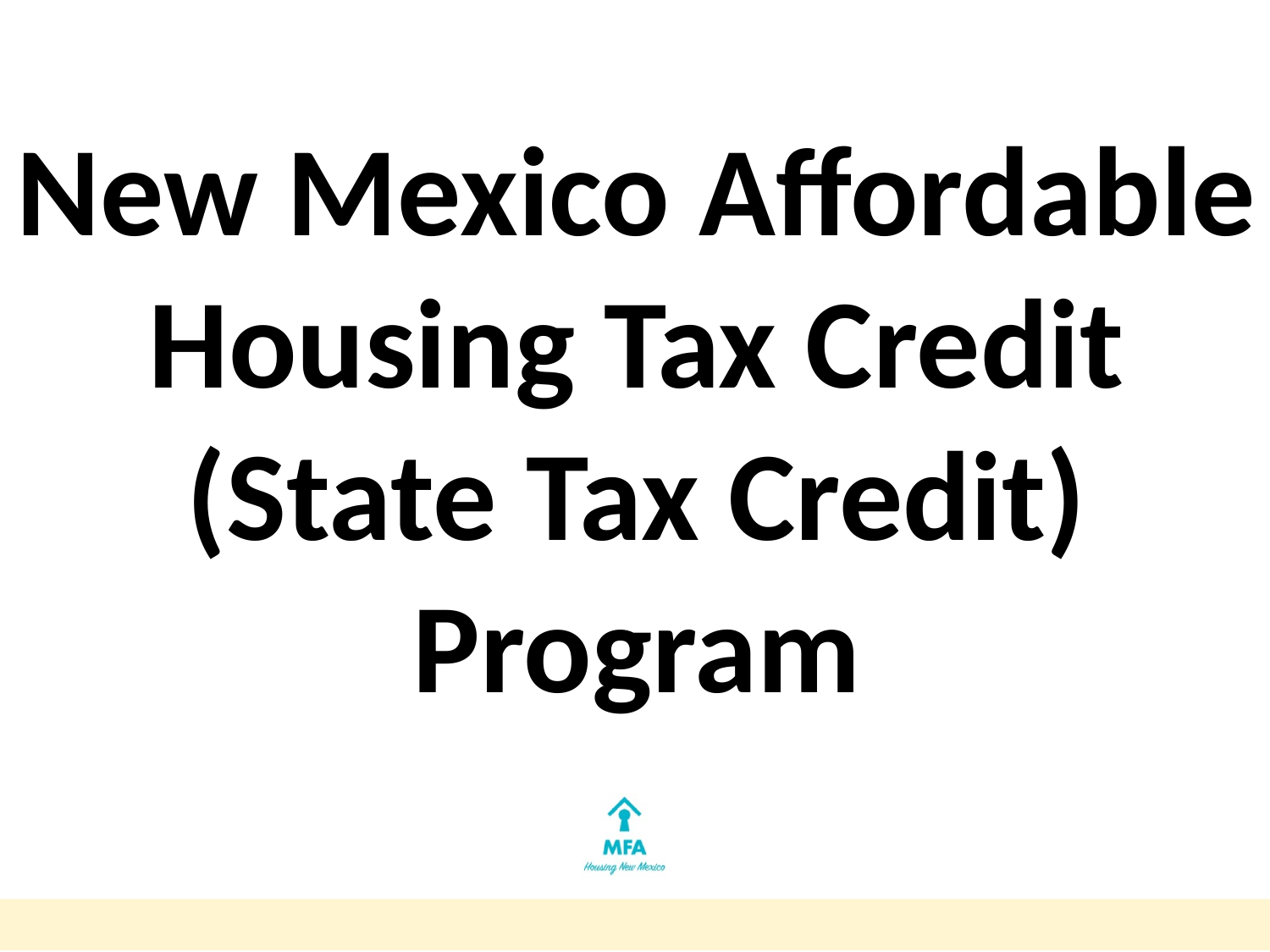

#
New Mexico Affordable Housing Tax Credit (State Tax Credit) Program